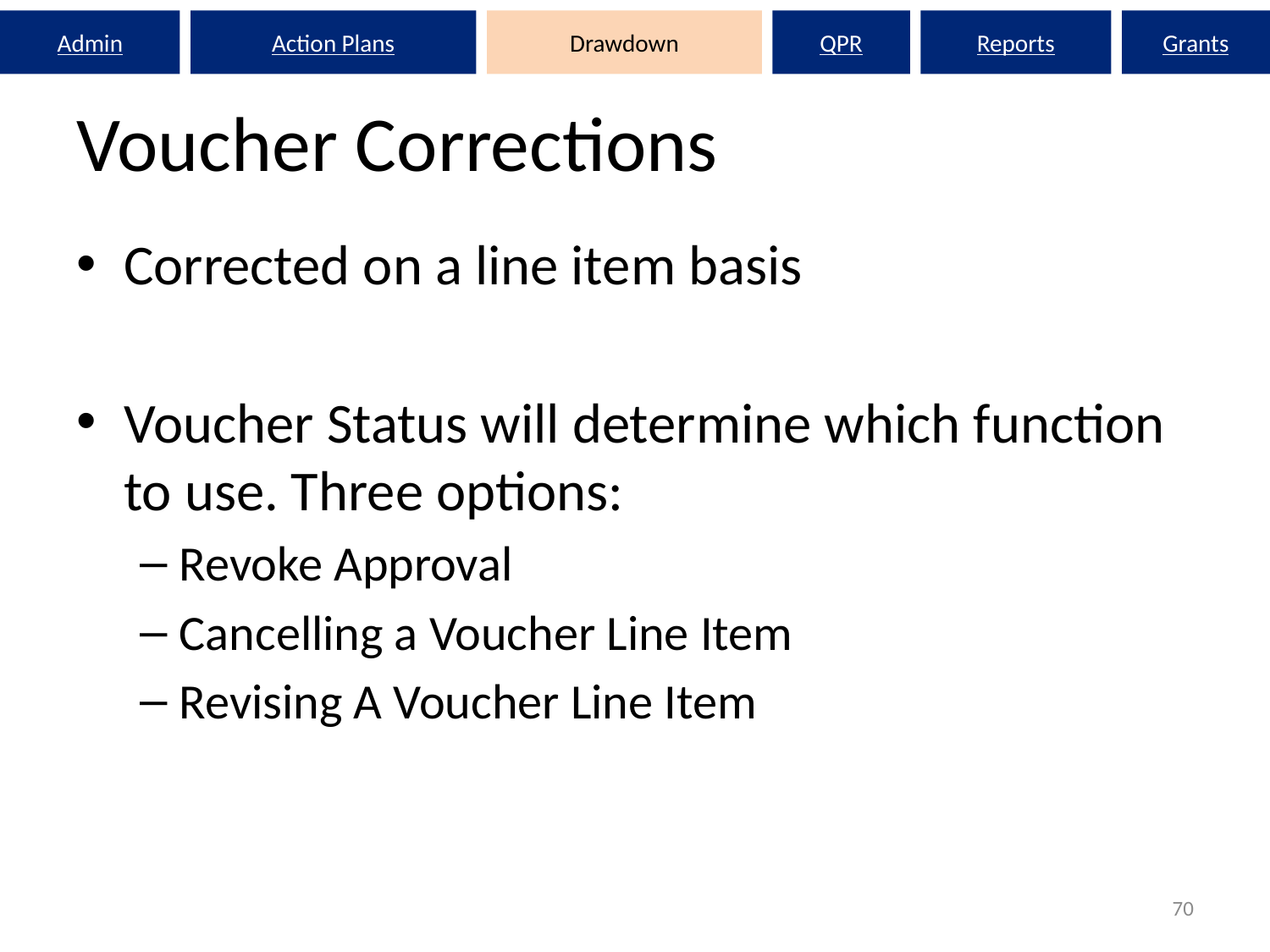

Admin
Action Plans
Drawdown
QPR
Reports
Grants
# Voucher Corrections
Corrected on a line item basis

Voucher Status will determine which function to use. Three options:
Revoke Approval
Cancelling a Voucher Line Item
Revising A Voucher Line Item

70